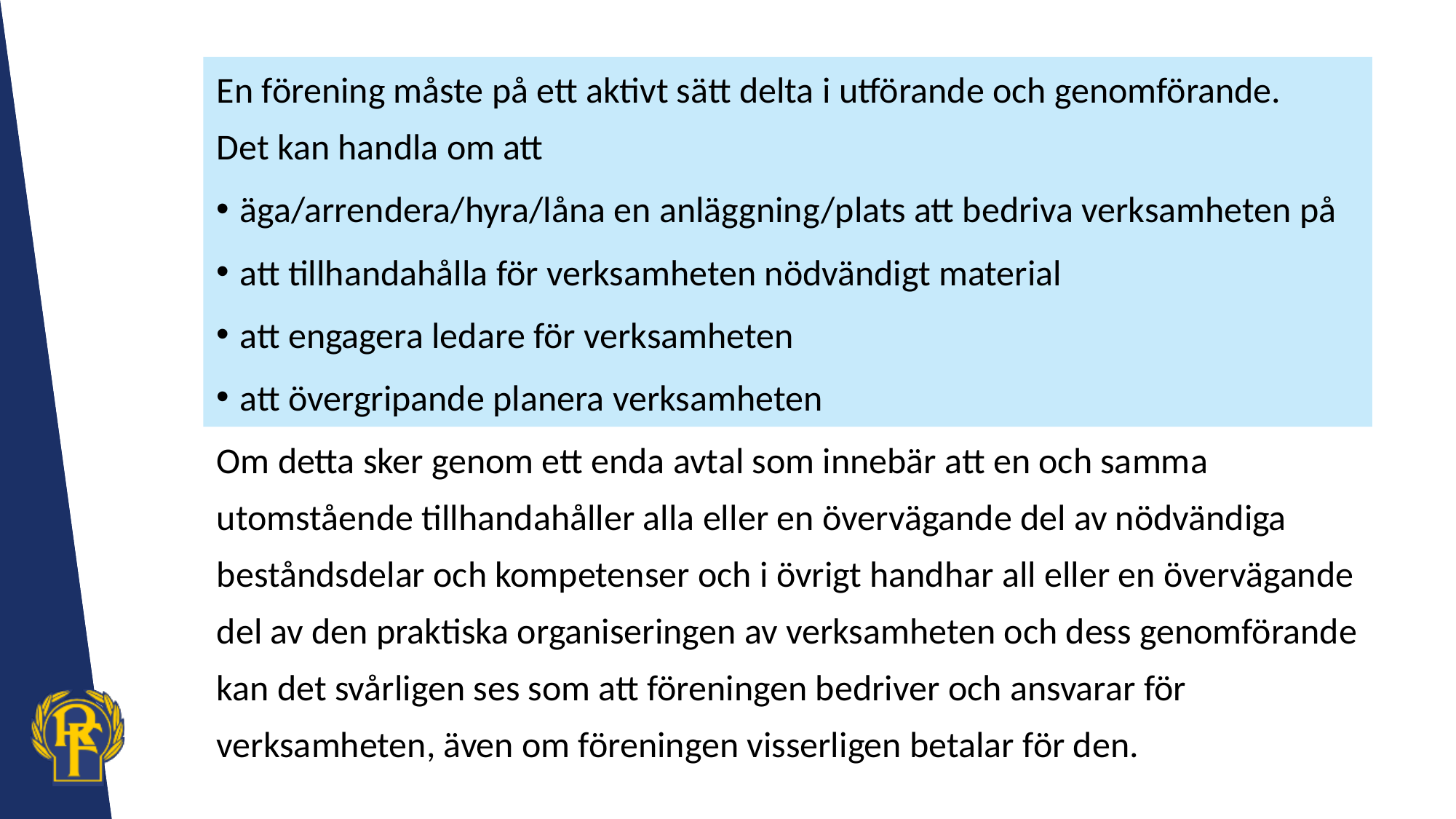

En förening måste på ett aktivt sätt delta i utförande och genomförande.
Det kan handla om att
äga/arrendera/hyra/låna en anläggning/plats att bedriva verksamheten på
att tillhandahålla för verksamheten nödvändigt material
att engagera ledare för verksamheten
att övergripande planera verksamheten
Om detta sker genom ett enda avtal som innebär att en och samma utomstående tillhandahåller alla eller en övervägande del av nödvändiga beståndsdelar och kompetenser och i övrigt handhar all eller en övervägande del av den praktiska organiseringen av verksamheten och dess genomförande kan det svårligen ses som att föreningen bedriver och ansvarar för verksamheten, även om föreningen visserligen betalar för den.